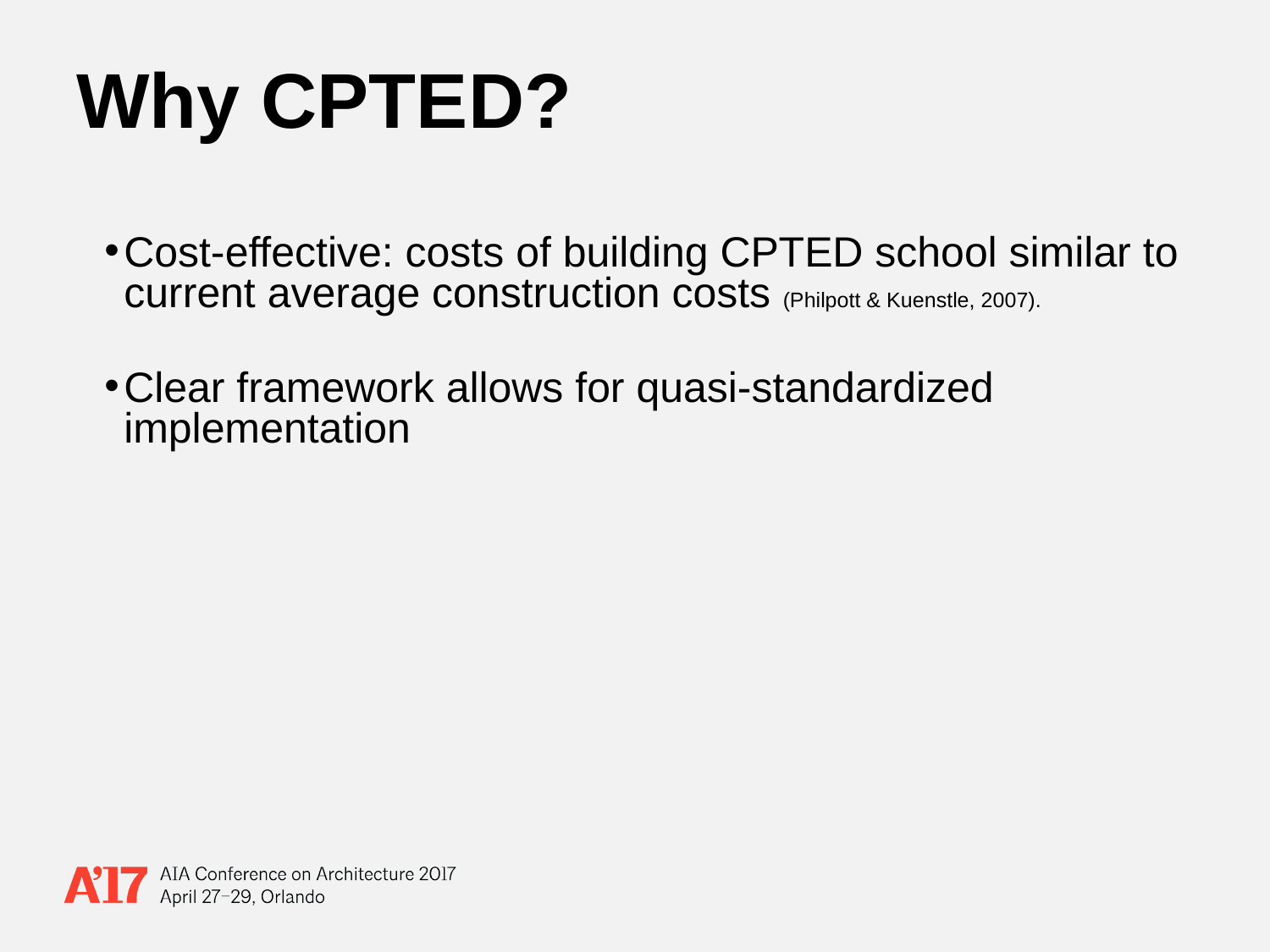

# Why CPTED?
Cost-effective: costs of building CPTED school similar to current average construction costs (Philpott & Kuenstle, 2007).

Clear framework allows for quasi-standardized implementation